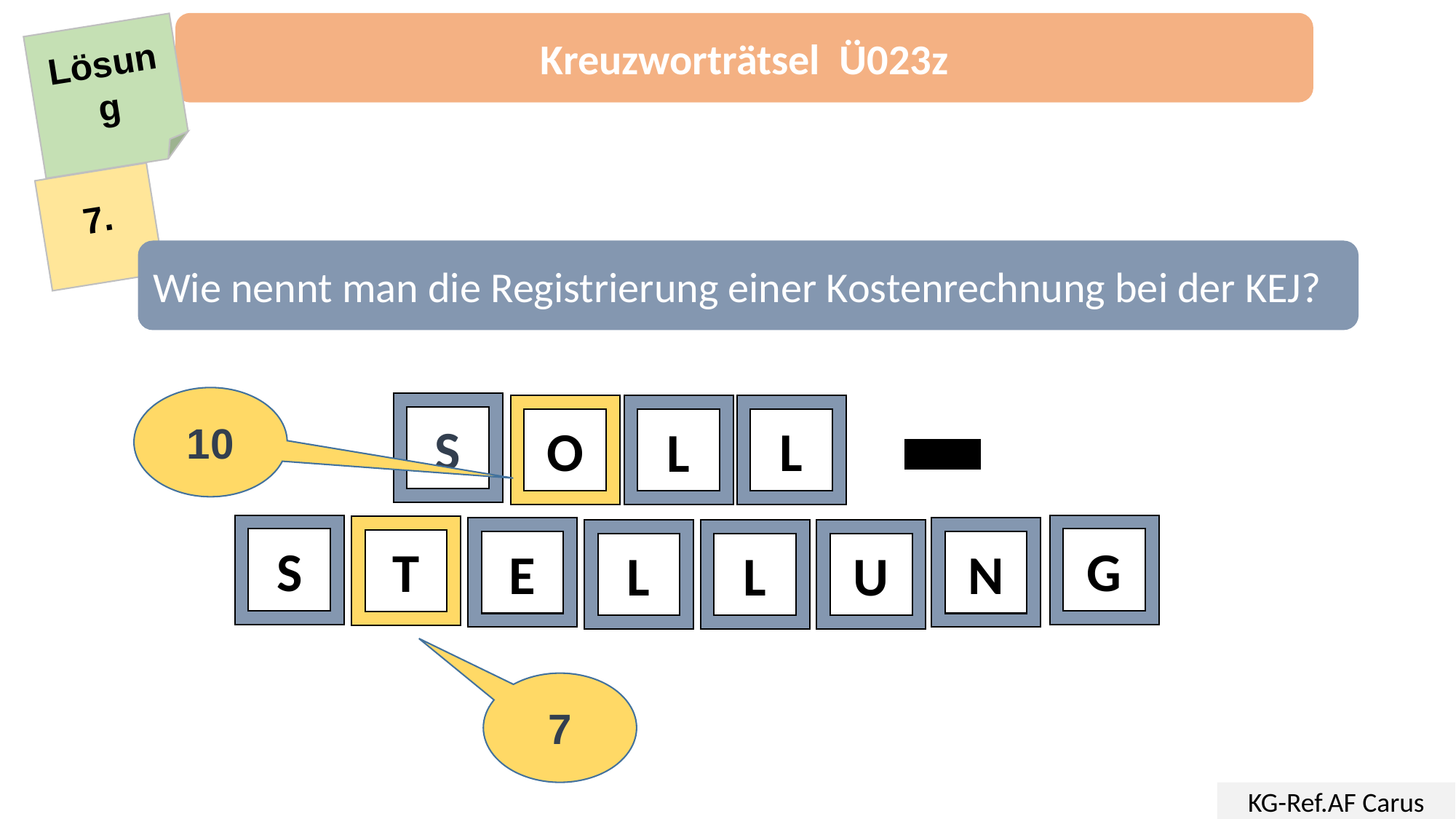

Kreuzworträtsel  Ü023z
Lösung
7.
Wie nennt man die Registrierung einer Kostenrechnung bei der KEJ?

10
S
O
L
L

S
T
E
L
L
G
N
U
7
KG-Ref.AF Carus